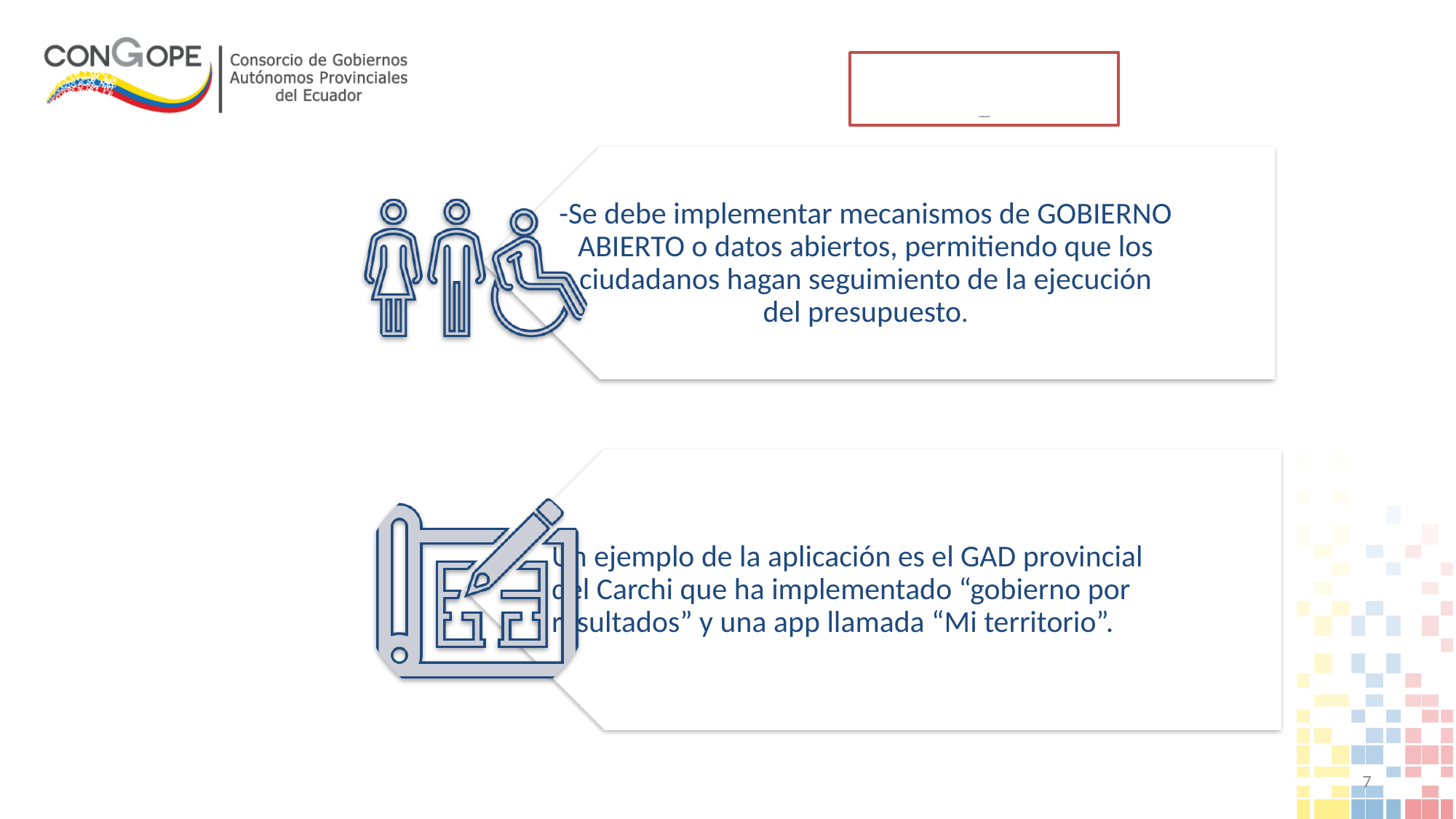

# III.-PROPUESTAS
-Se debe implementar mecanismos de GOBIERNO ABIERTO o datos abiertos, permitiendo que los ciudadanos hagan seguimiento de la ejecución del presupuesto.
Un ejemplo de la aplicación es el GAD provincial del Carchi que ha implementado “gobierno por resultados” y una app llamada “Mi territorio”.
7